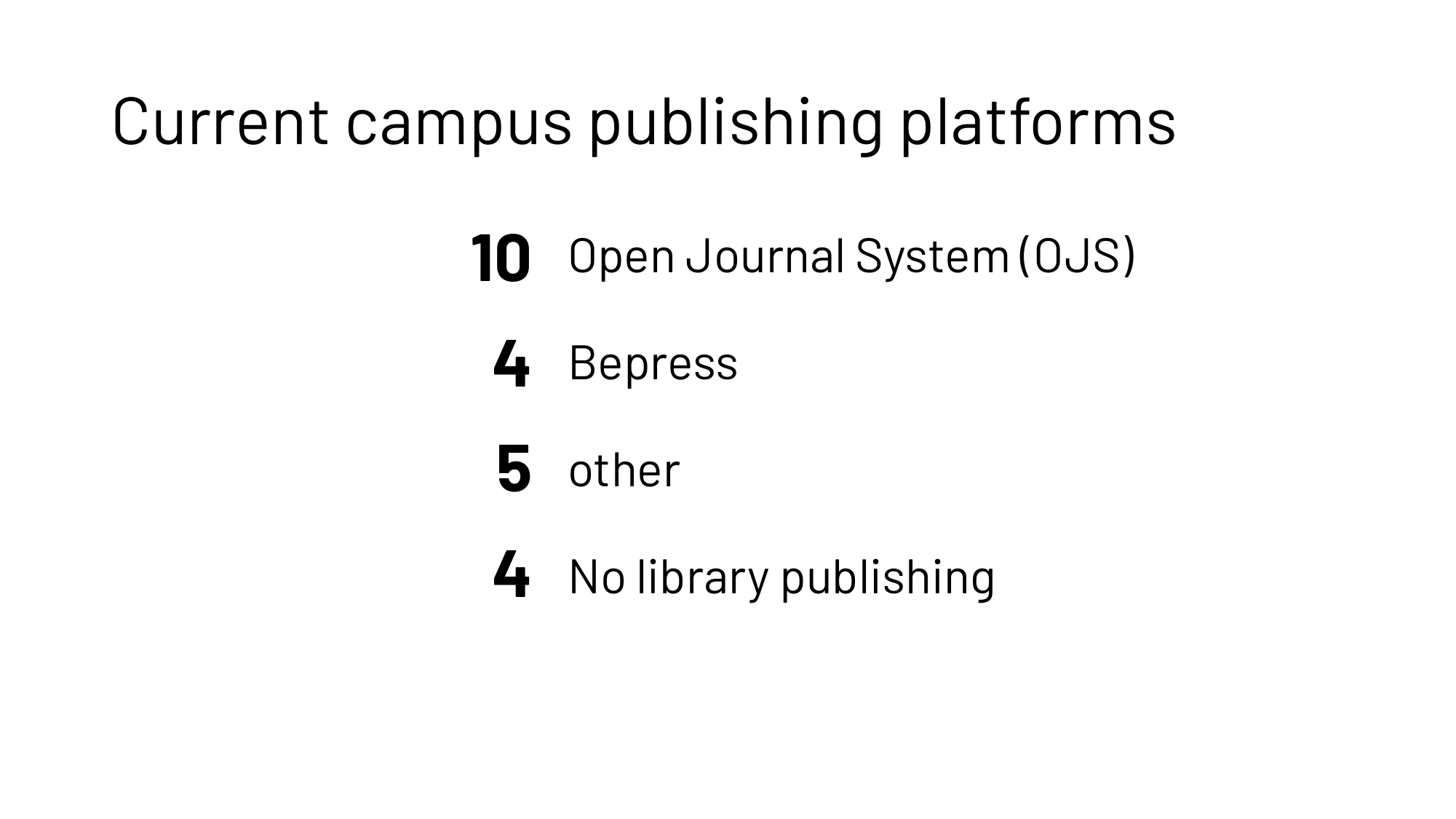

# Current campus publishing platforms
10
4
5
4
Open Journal System (OJS)
Bepress
other
No library publishing